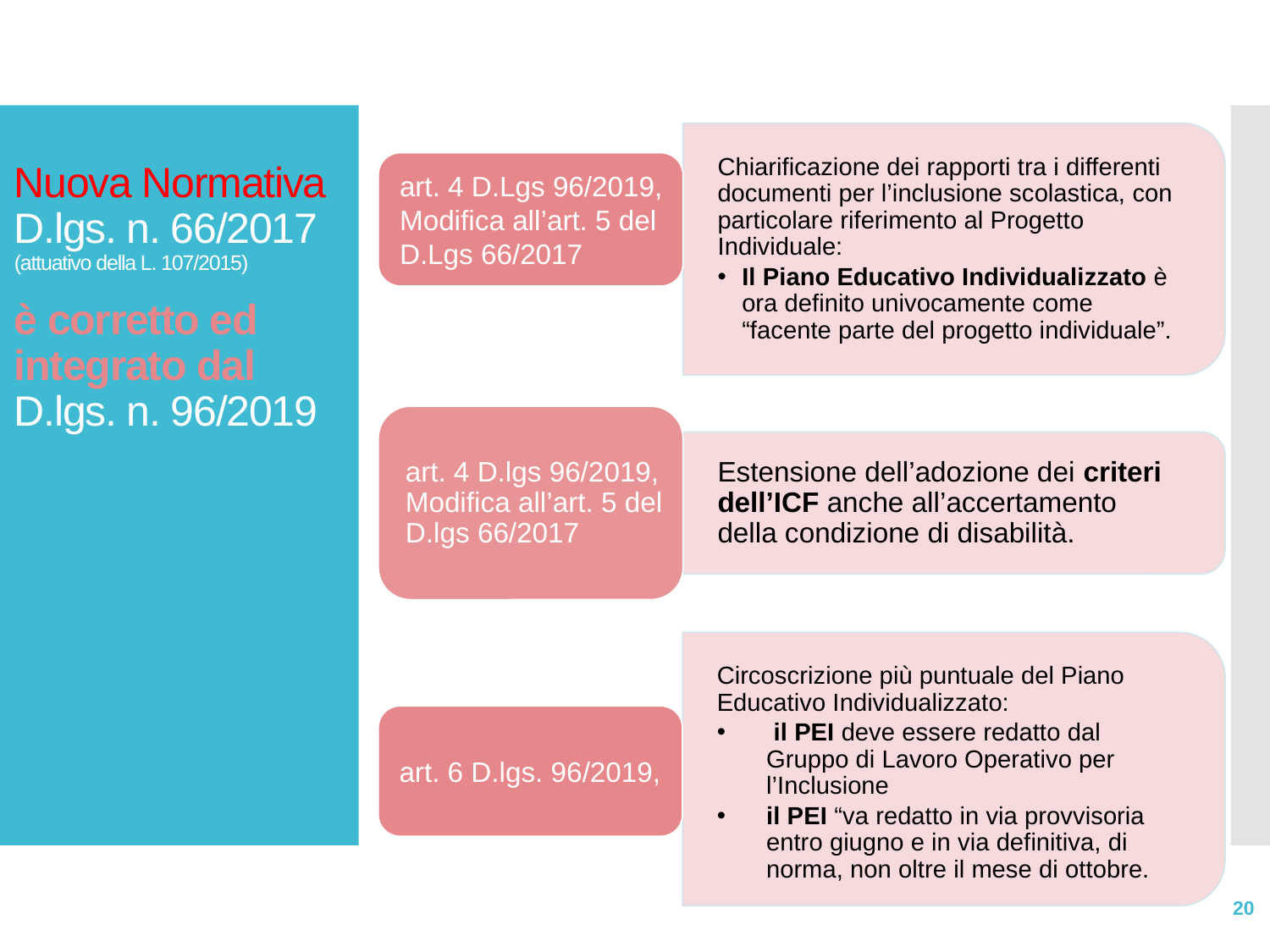

# Nuova Normativa D.lgs. n. 66/2017 (attuativo della L. 107/2015) è corretto ed integrato dal D.lgs. n. 96/2019
Chiarificazione dei rapporti tra i differenti documenti per l’inclusione scolastica, con particolare riferimento al Progetto Individuale:
Il Piano Educativo Individualizzato è ora definito univocamente come “facente parte del progetto individuale”.
art. 4 D.Lgs 96/2019, Modifica all’art. 5 del D.Lgs 66/2017
Estensione dell’adozione dei criteri dell’ICF anche all’accertamento della condizione di disabilità.
art. 4 D.lgs 96/2019, Modifica all’art. 5 del D.lgs 66/2017
Circoscrizione più puntuale del Piano Educativo Individualizzato:
 il PEI deve essere redatto dal Gruppo di Lavoro Operativo per l’Inclusione
il PEI “va redatto in via provvisoria entro giugno e in via definitiva, di norma, non oltre il mese di ottobre.

art. 6 D.lgs. 96/2019,
20